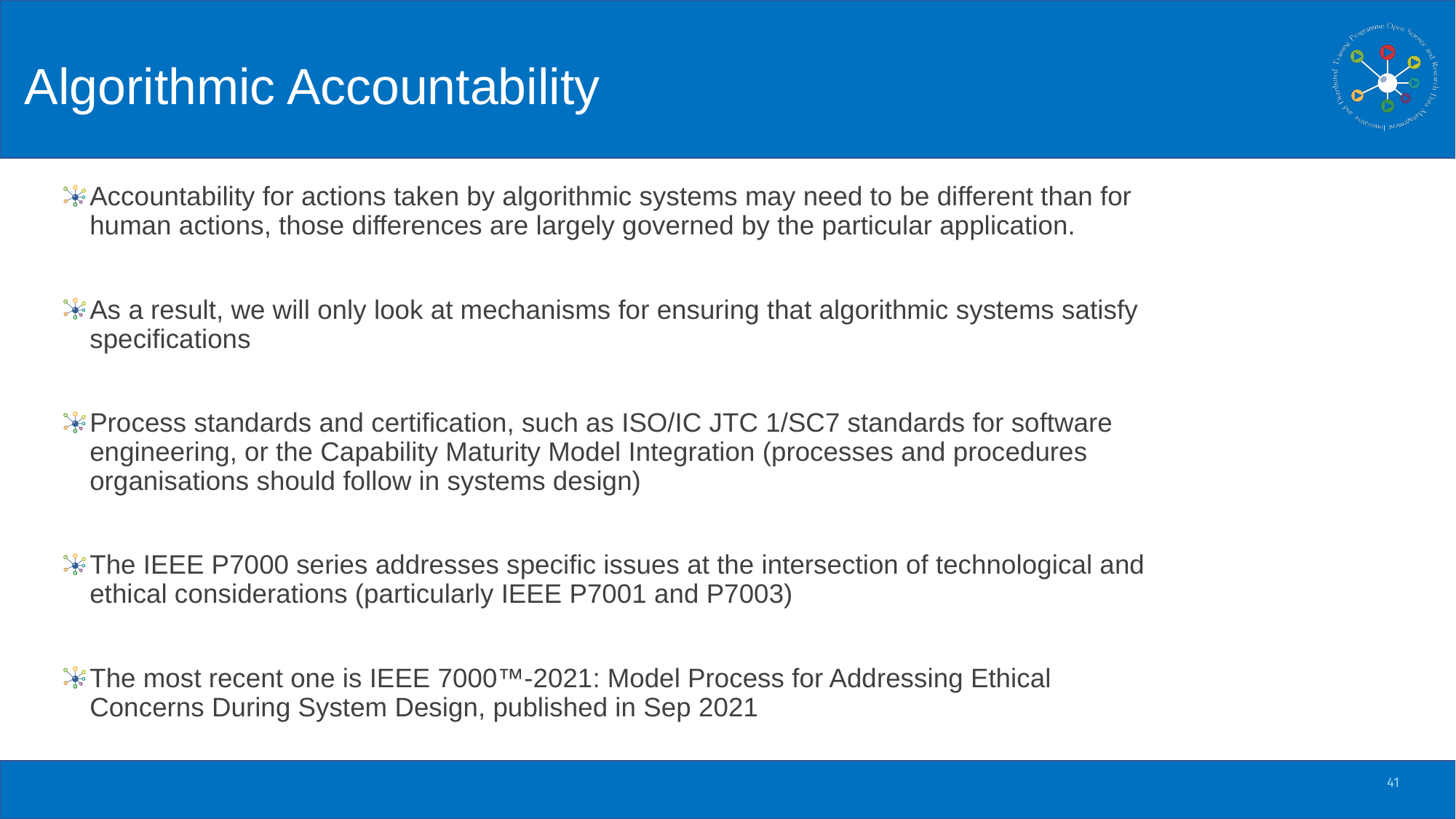

# Algorithmic Accountability
Accountability for actions taken by algorithmic systems may need to be different than for human actions, those differences are largely governed by the particular application.

As a result, we will only look at mechanisms for ensuring that algorithmic systems satisfy specifications

Process standards and certification, such as ISO/IC JTC 1/SC7 standards for software engineering, or the Capability Maturity Model Integration (processes and procedures organisations should follow in systems design)

The IEEE P7000 series addresses specific issues at the intersection of technological and ethical considerations (particularly IEEE P7001 and P7003)

The most recent one is IEEE 7000™-2021: Model Process for Addressing Ethical Concerns During System Design, published in Sep 2021
41